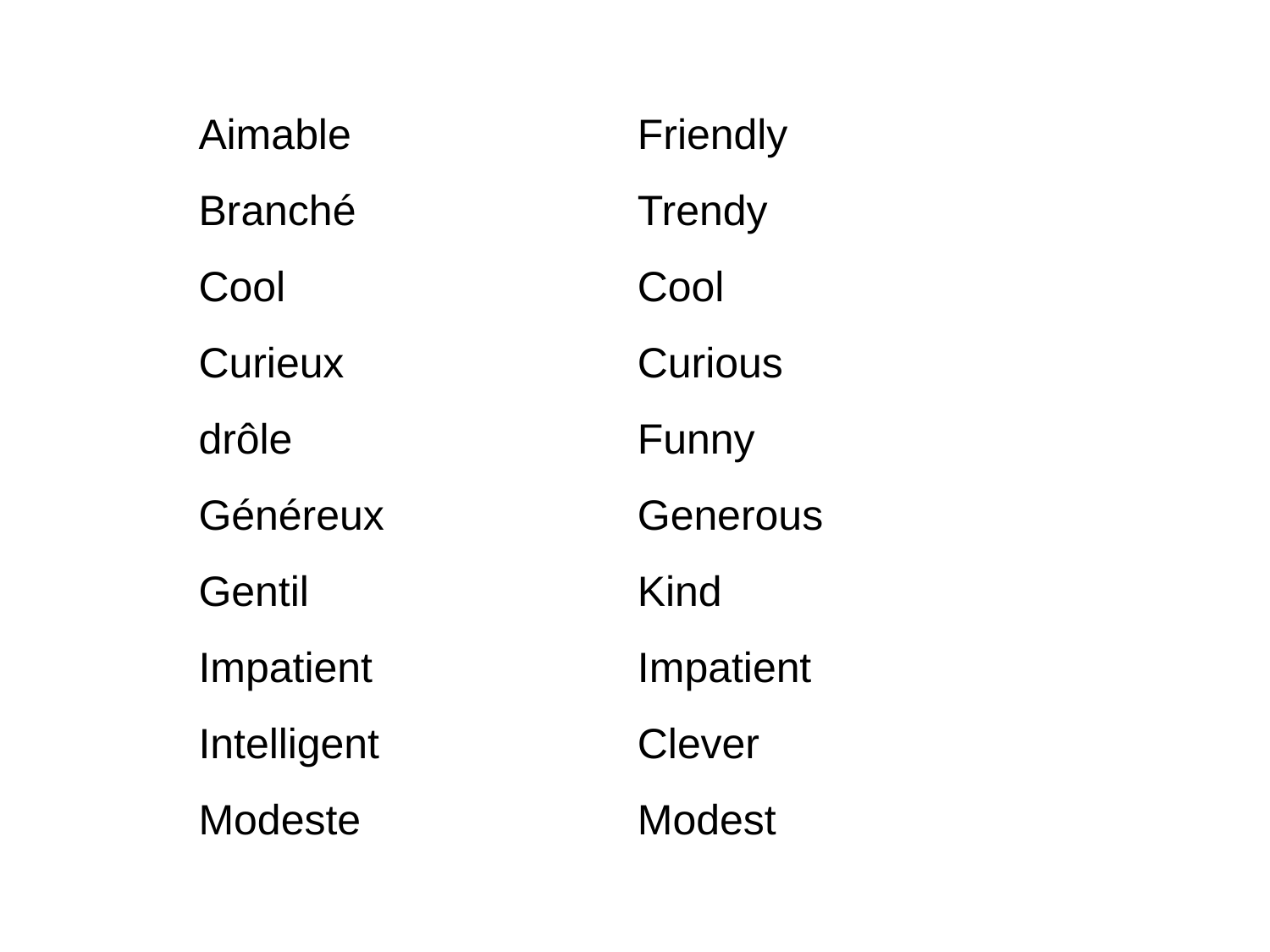

Aimable
Branché
Cool
Curieux
drôle
Généreux
Gentil
Impatient
Intelligent
Modeste

Friendly
Trendy
Cool
Curious
Funny
Generous
Kind
Impatient
Clever
Modest